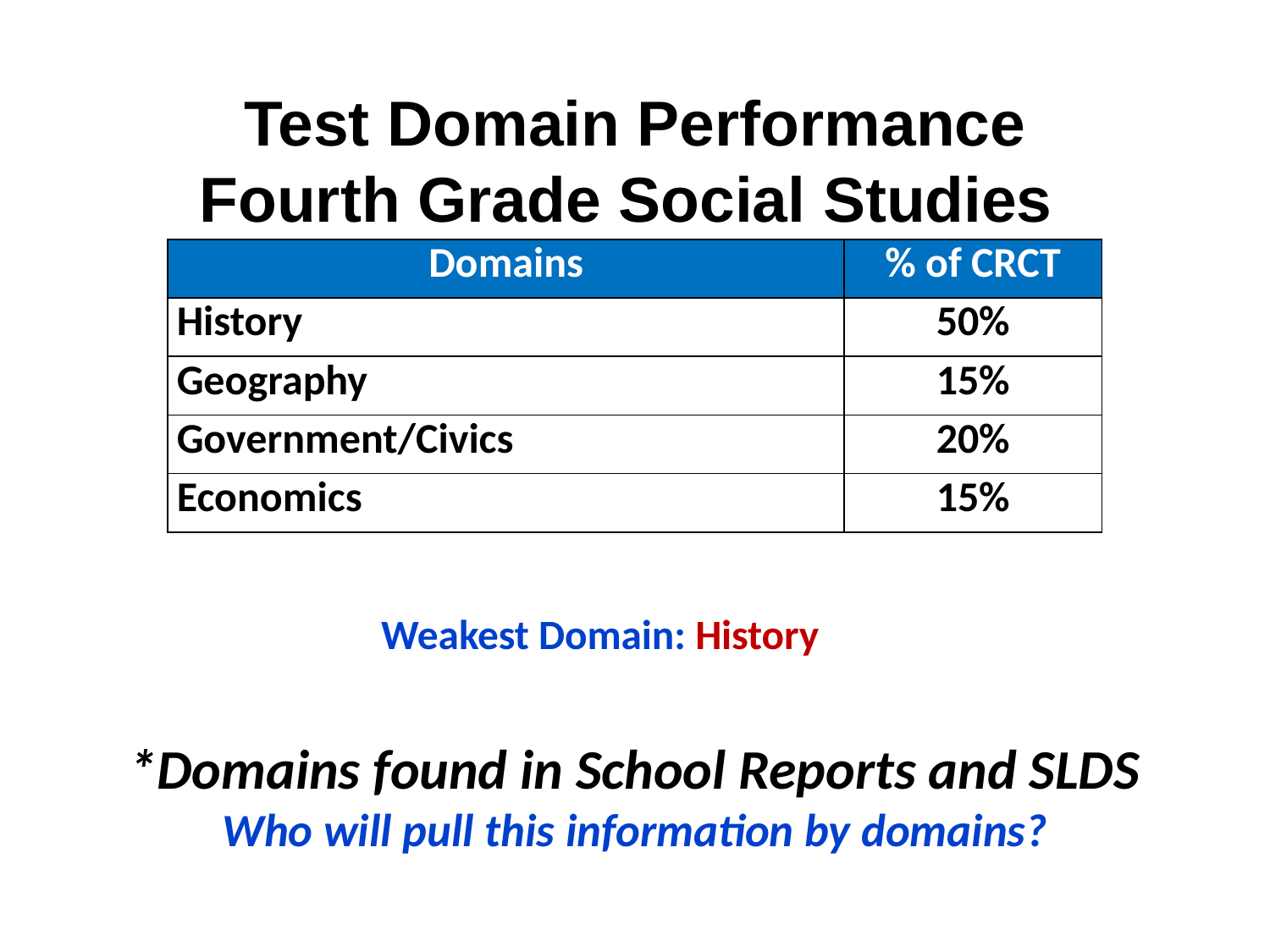

Test Domain Performance
Fourth Grade Social Studies
| Domains | % of CRCT |
| --- | --- |
| History | 50% |
| Geography | 15% |
| Government/Civics | 20% |
| Economics | 15% |
Weakest Domain: History
*Domains found in School Reports and SLDS
Who will pull this information by domains?